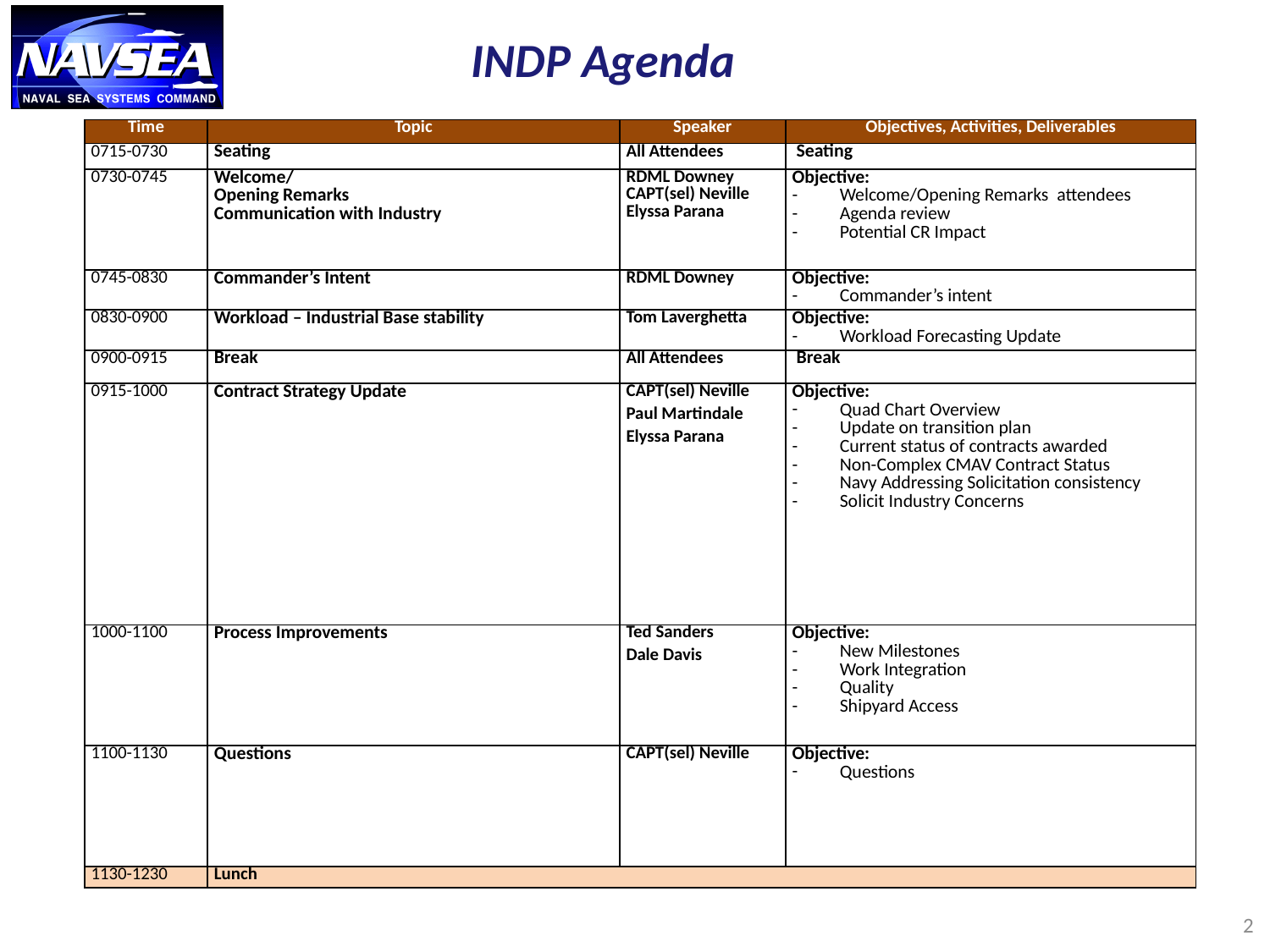

INDP Agenda
| Time | Topic | Speaker | Objectives, Activities, Deliverables |
| --- | --- | --- | --- |
| 0715-0730 | Seating | All Attendees | Seating |
| 0730-0745 | Welcome/ Opening Remarks Communication with Industry | RDML Downey CAPT(sel) Neville Elyssa Parana | Objective: Welcome/Opening Remarks attendees Agenda review Potential CR Impact |
| 0745-0830 | Commander’s Intent | RDML Downey | Objective: Commander’s intent |
| 0830-0900 | Workload – Industrial Base stability | Tom Laverghetta | Objective: Workload Forecasting Update |
| 0900-0915 | Break | All Attendees | Break |
| 0915-1000 | Contract Strategy Update | CAPT(sel) Neville Paul Martindale Elyssa Parana | Objective: Quad Chart Overview Update on transition plan Current status of contracts awarded Non-Complex CMAV Contract Status Navy Addressing Solicitation consistency Solicit Industry Concerns |
| 1000-1100 | Process Improvements | Ted Sanders Dale Davis | Objective: New Milestones Work Integration Quality Shipyard Access |
| 1100-1130 | Questions | CAPT(sel) Neville | Objective: Questions |
| 1130-1230 | Lunch |  |  |
2